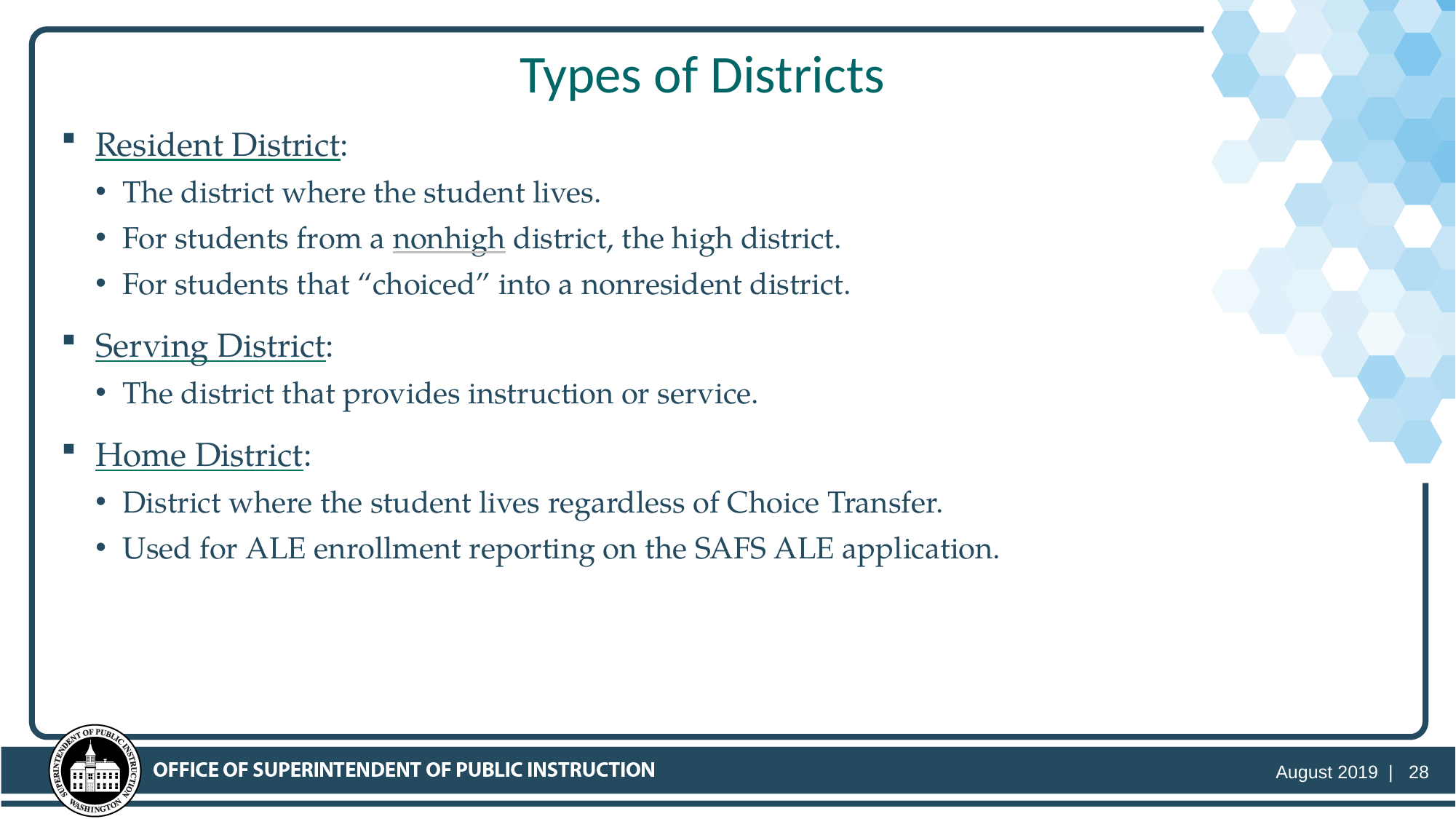

# Types of Districts
Resident District:
The district where the student lives.
For students from a nonhigh district, the high district.
For students that “choiced” into a nonresident district.
Serving District:
The district that provides instruction or service.
Home District:
District where the student lives regardless of Choice Transfer.
Used for ALE enrollment reporting on the SAFS ALE application.